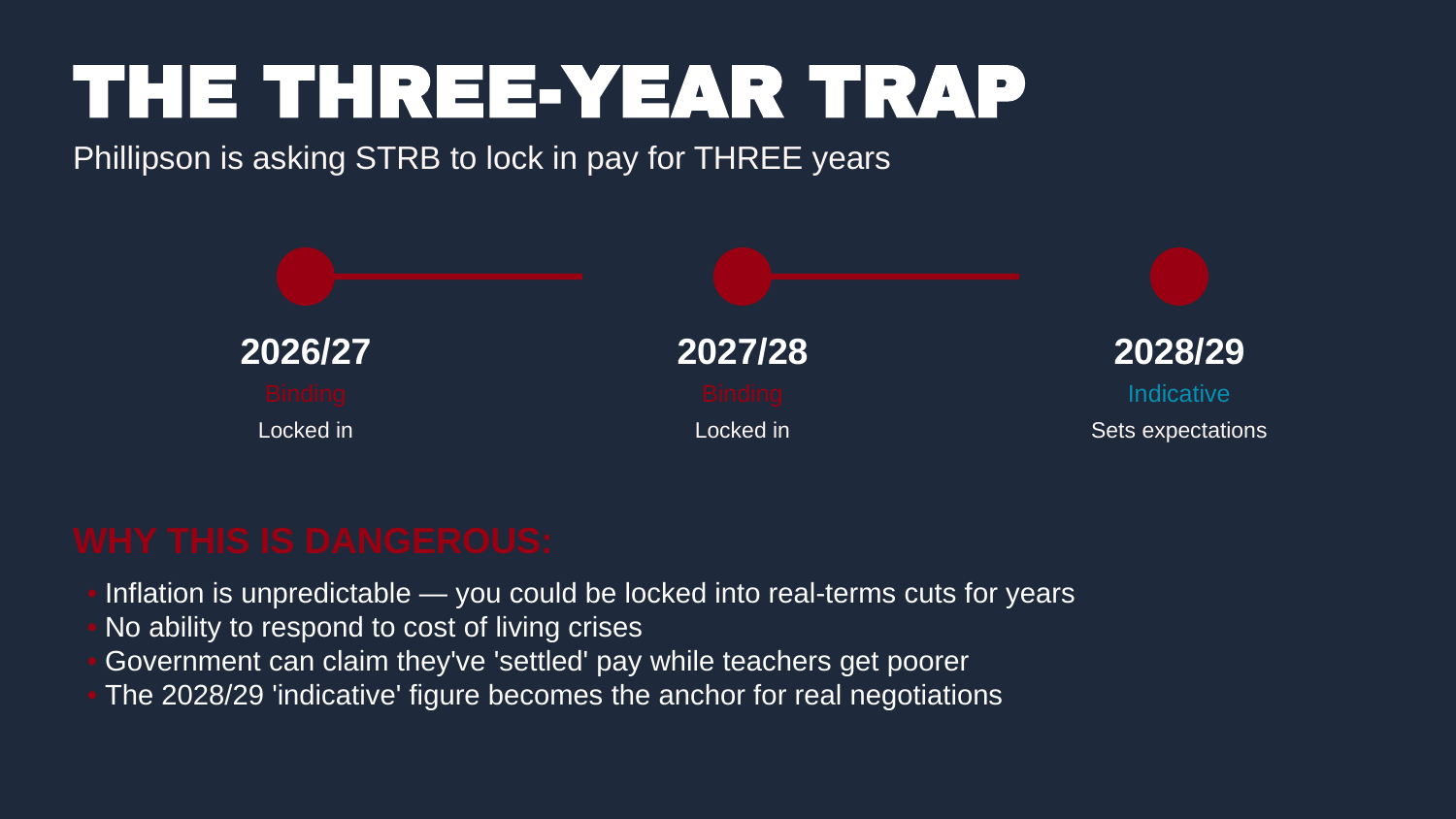

THE THREE-YEAR TRAP
Phillipson is asking STRB to lock in pay for THREE years

2026/27
2027/28
2028/29
Binding
Binding
Indicative
Locked in
Locked in
Sets expectations
WHY THIS IS DANGEROUS:
• Inflation is unpredictable — you could be locked into real-terms cuts for years
• No ability to respond to cost of living crises
• Government can claim they've 'settled' pay while teachers get poorer
• The 2028/29 'indicative' figure becomes the anchor for real negotiations